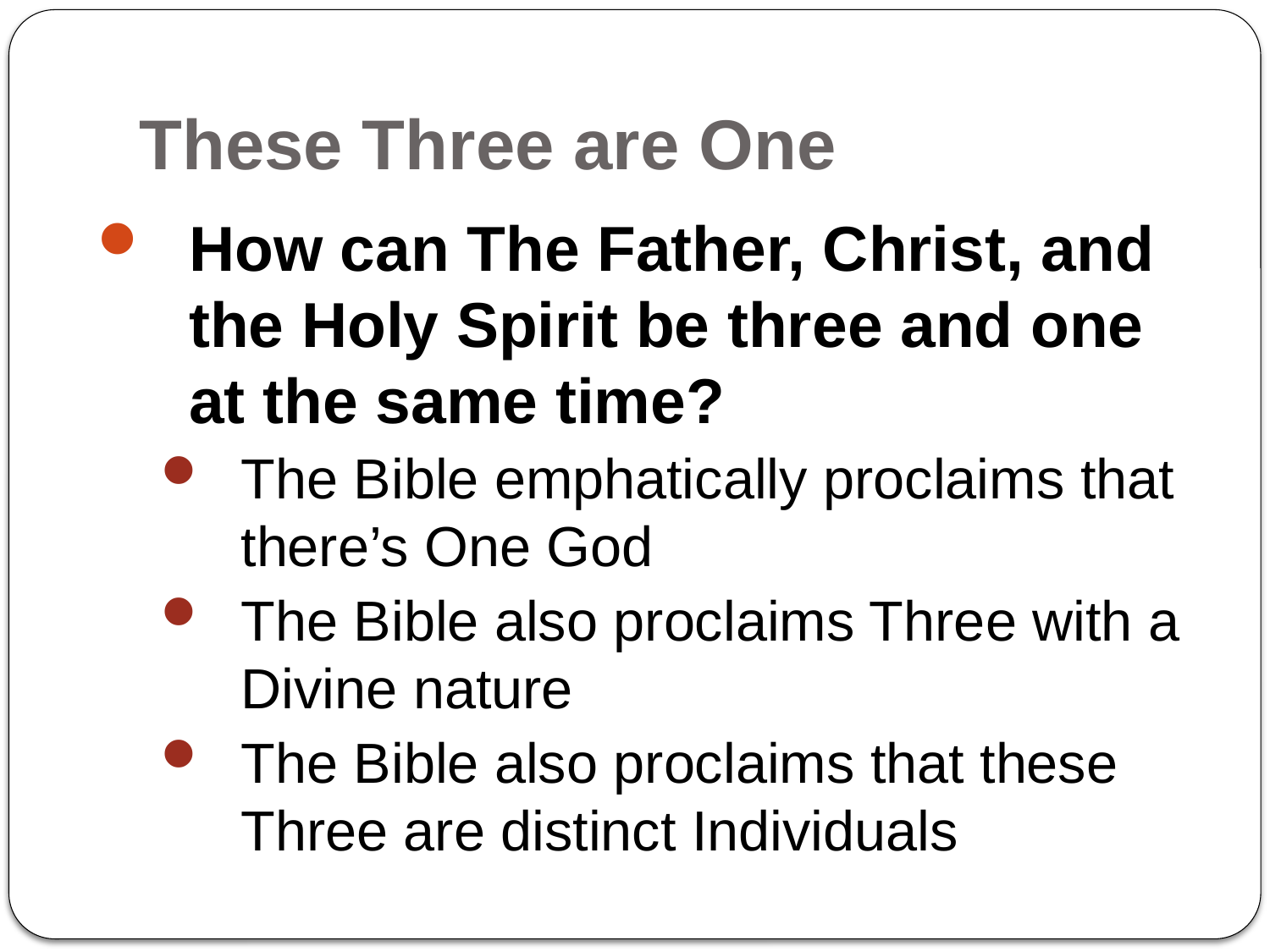

# These Three are One
How can The Father, Christ, and the Holy Spirit be three and one at the same time?
The Bible emphatically proclaims that there’s One God
The Bible also proclaims Three with a Divine nature
The Bible also proclaims that these Three are distinct Individuals